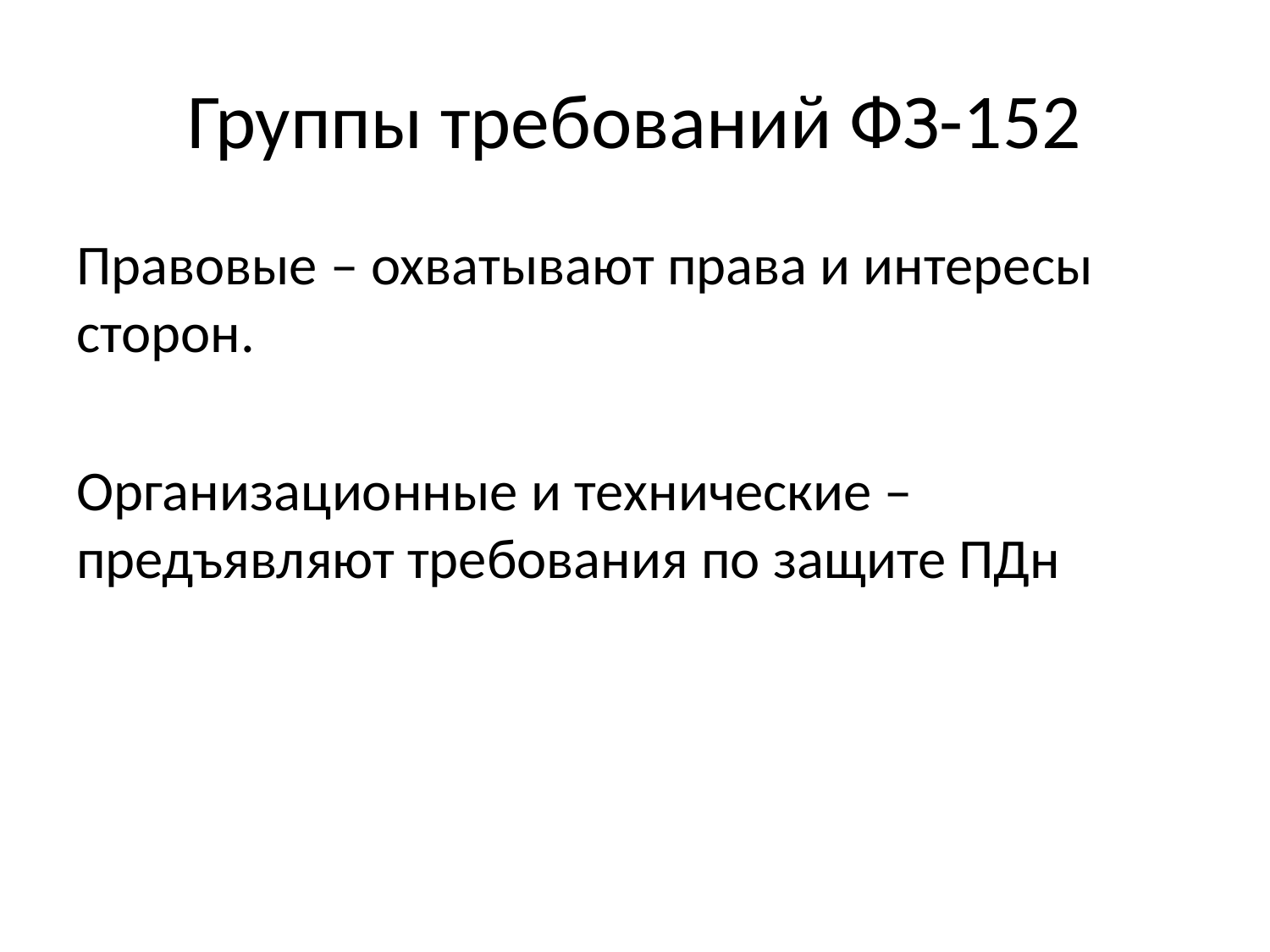

# Группы требований ФЗ-152
Правовые – охватывают права и интересы сторон.

Организационные и технические – предъявляют требования по защите ПДн